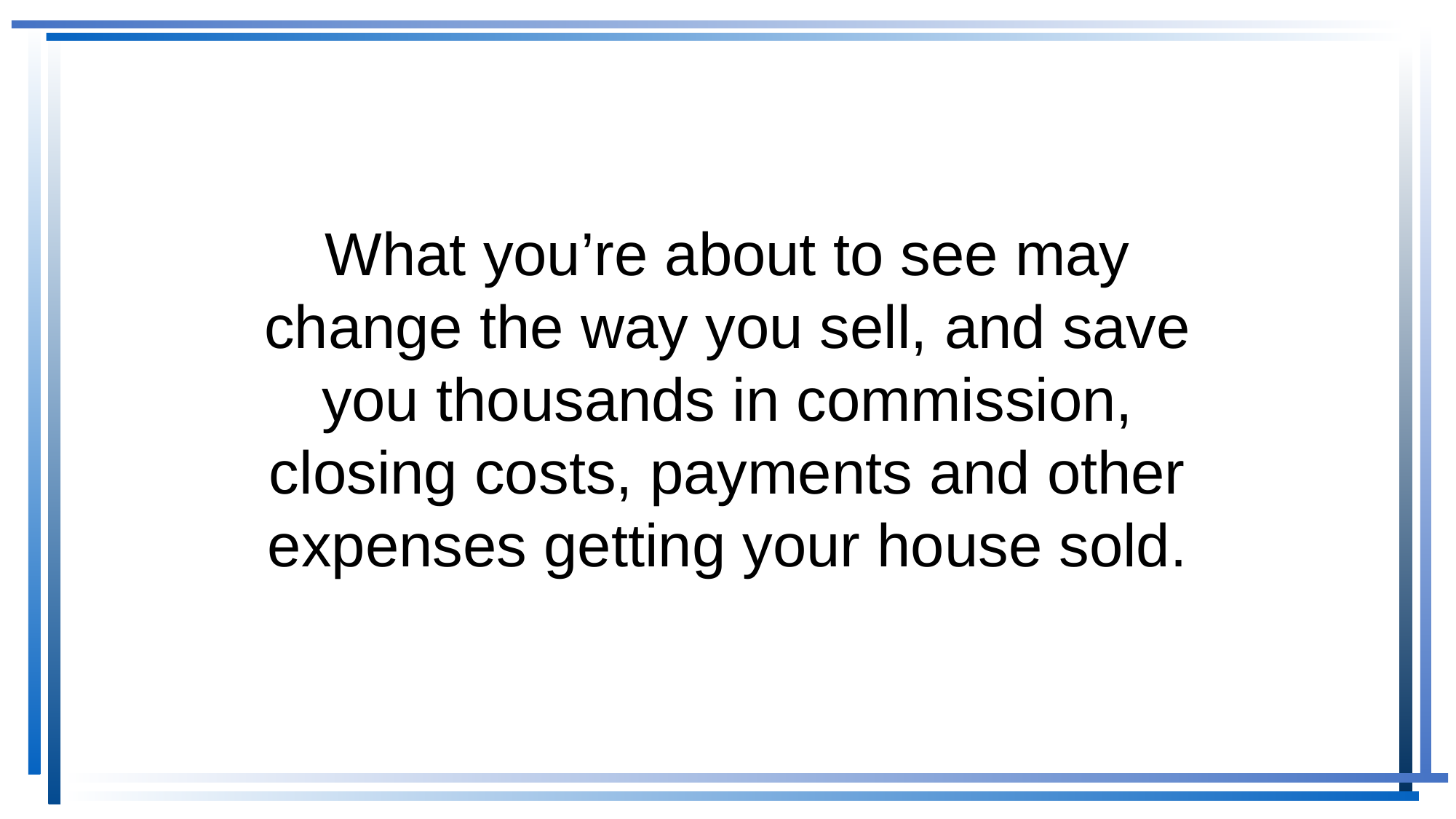

# What you’re about to see may change the way you sell, and save you thousands in commission, closing costs, payments and other expenses getting your house sold.